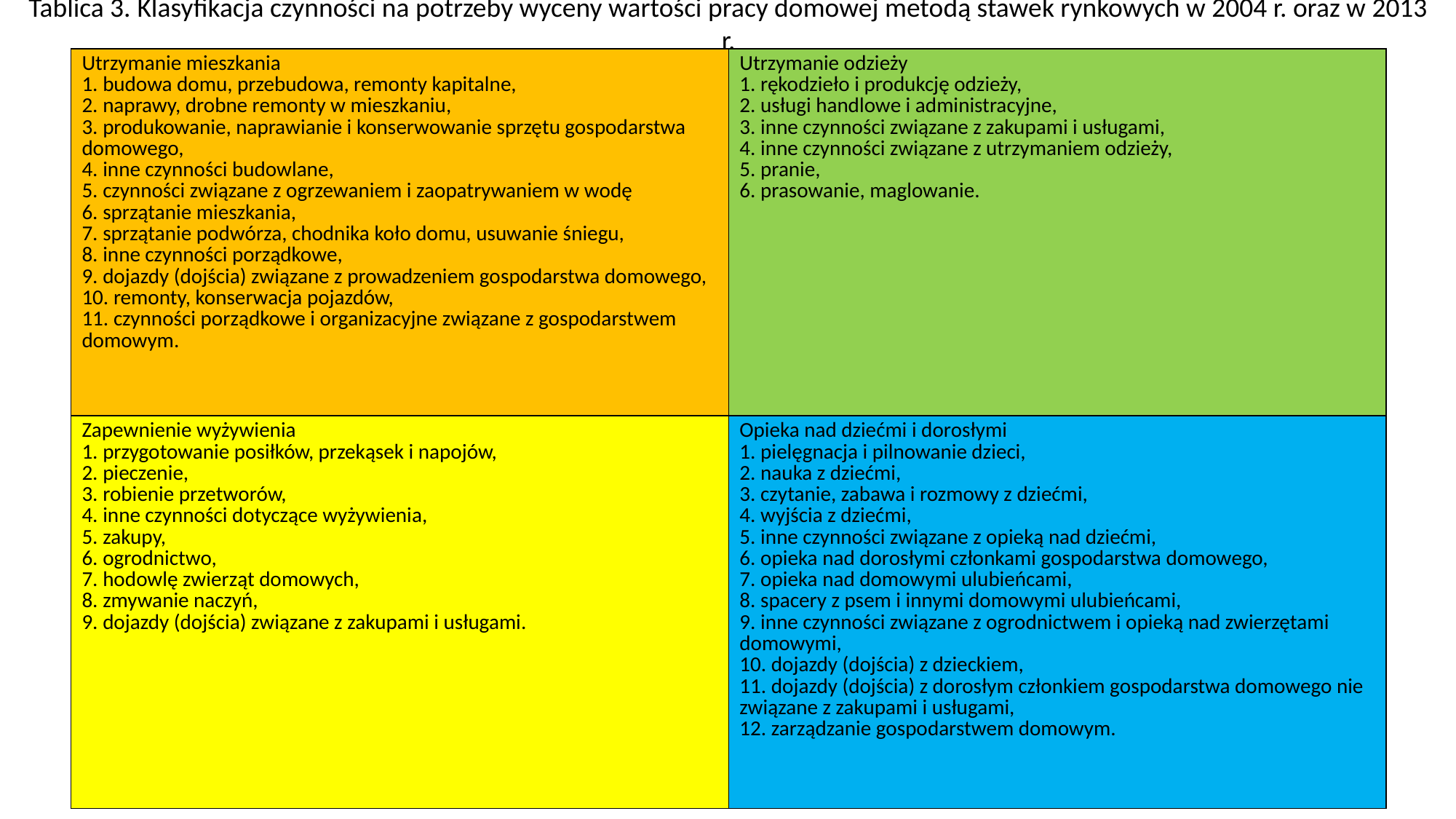

Tablica 3. Klasyfikacja czynności na potrzeby wyceny wartości pracy domowej metodą stawek rynkowych w 2004 r. oraz w 2013 r.

| Utrzymanie mieszkania budowa domu, przebudowa, remonty kapitalne, naprawy, drobne remonty w mieszkaniu, produkowanie, naprawianie i konserwowanie sprzętu gospodarstwa domowego, inne czynności budowlane, czynności związane z ogrzewaniem i zaopatrywaniem w wodę sprzątanie mieszkania, sprzątanie podwórza, chodnika koło domu, usuwanie śniegu, inne czynności porządkowe, dojazdy (dojścia) związane z prowadzeniem gospodarstwa domowego, remonty, konserwacja pojazdów, czynności porządkowe i organizacyjne związane z gospodarstwem domowym. | Utrzymanie odzieży rękodzieło i produkcję odzieży, usługi handlowe i administracyjne, inne czynności związane z zakupami i usługami, inne czynności związane z utrzymaniem odzieży, pranie, prasowanie, maglowanie. |
| --- | --- |
| Zapewnienie wyżywienia przygotowanie posiłków, przekąsek i napojów, pieczenie, robienie przetworów, inne czynności dotyczące wyżywienia, zakupy, ogrodnictwo, hodowlę zwierząt domowych, zmywanie naczyń, dojazdy (dojścia) związane z zakupami i usługami. | Opieka nad dziećmi i dorosłymi pielęgnacja i pilnowanie dzieci, nauka z dziećmi, czytanie, zabawa i rozmowy z dziećmi, wyjścia z dziećmi, inne czynności związane z opieką nad dziećmi, opieka nad dorosłymi członkami gospodarstwa domowego, opieka nad domowymi ulubieńcami, spacery z psem i innymi domowymi ulubieńcami, inne czynności związane z ogrodnictwem i opieką nad zwierzętami domowymi, dojazdy (dojścia) z dzieckiem, dojazdy (dojścia) z dorosłym członkiem gospodarstwa domowego nie związane z zakupami i usługami, zarządzanie gospodarstwem domowym. |